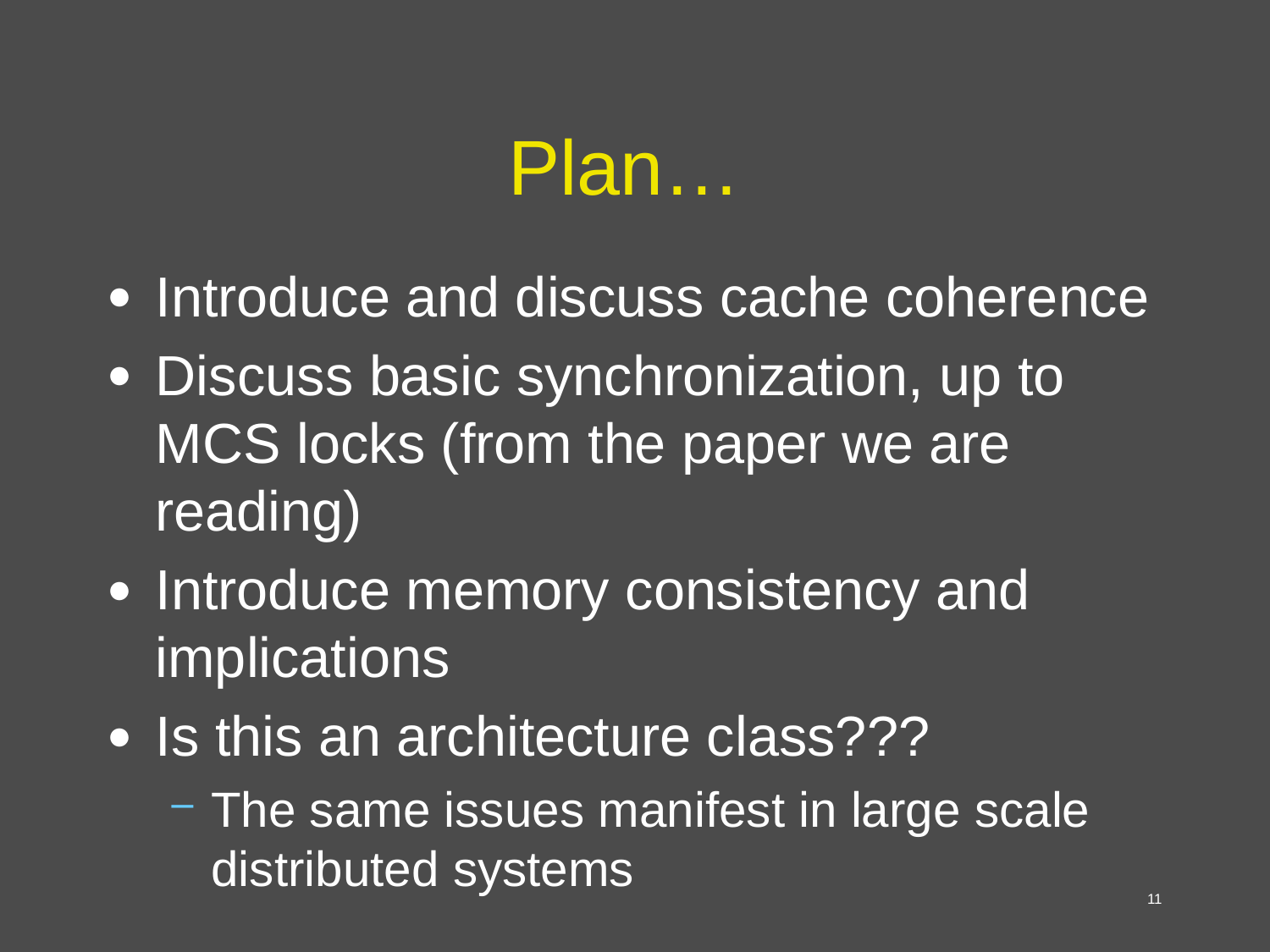

# Plan…
Introduce and discuss cache coherence
Discuss basic synchronization, up to MCS locks (from the paper we are reading)
Introduce memory consistency and implications
Is this an architecture class???
The same issues manifest in large scale distributed systems
11